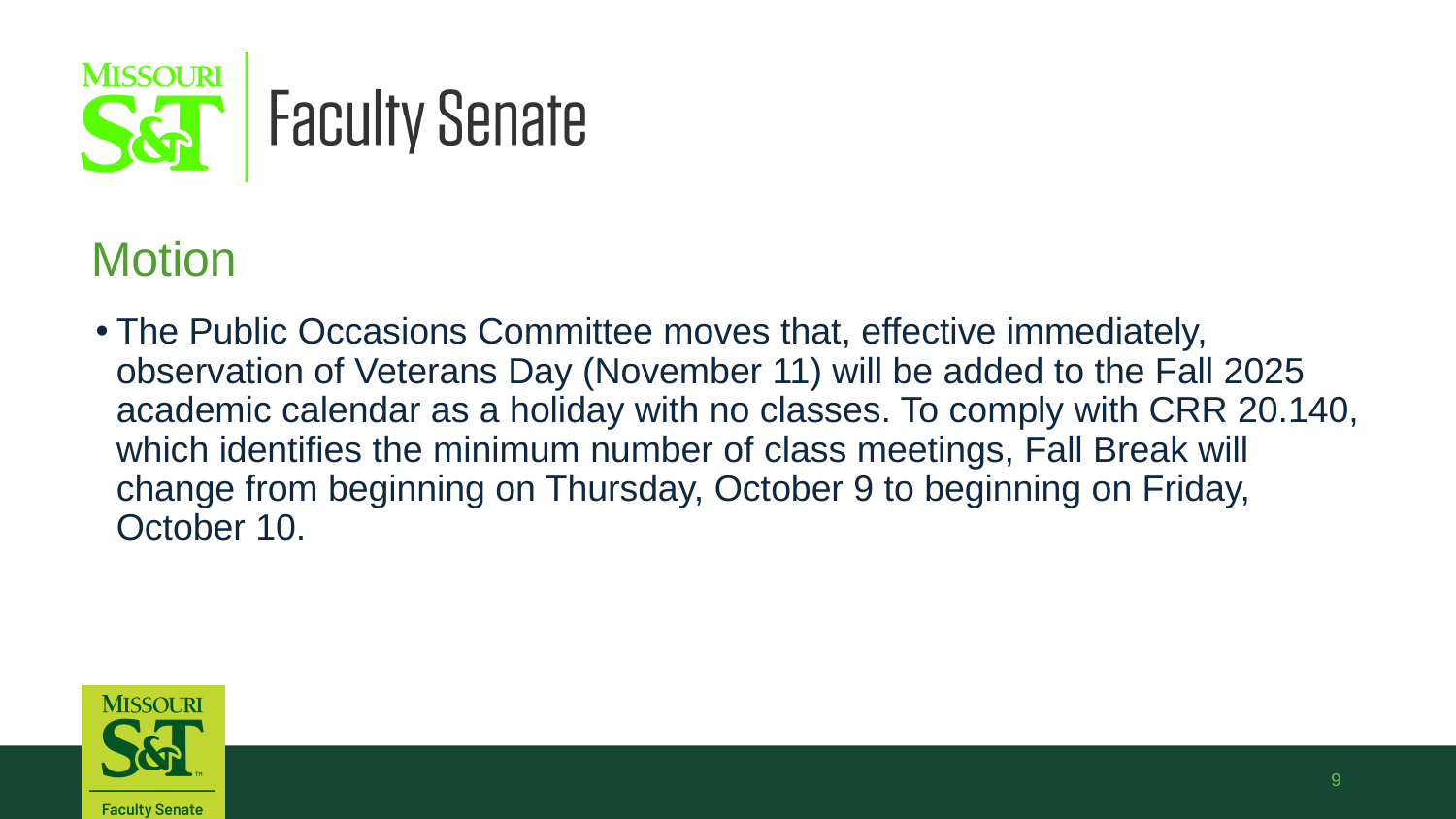

Motion
The Public Occasions Committee moves that, effective immediately, observation of Veterans Day (November 11) will be added to the Fall 2025 academic calendar as a holiday with no classes. To comply with CRR 20.140, which identifies the minimum number of class meetings, Fall Break will change from beginning on Thursday, October 9 to beginning on Friday, October 10.
9